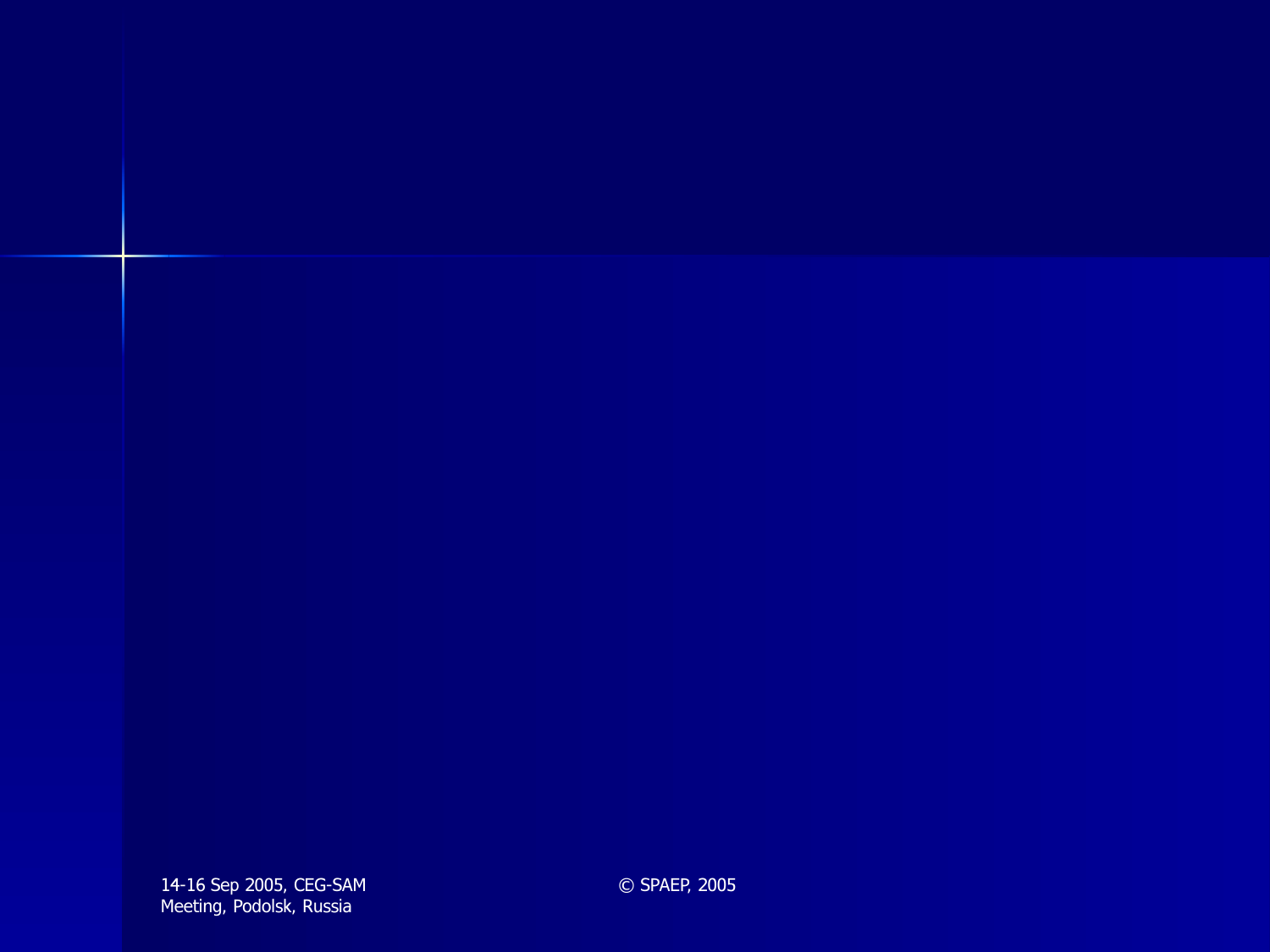

#

14-16 Sep 2005, CEG-SAM Meeting, Podolsk, Russia
© SPAEP, 2005